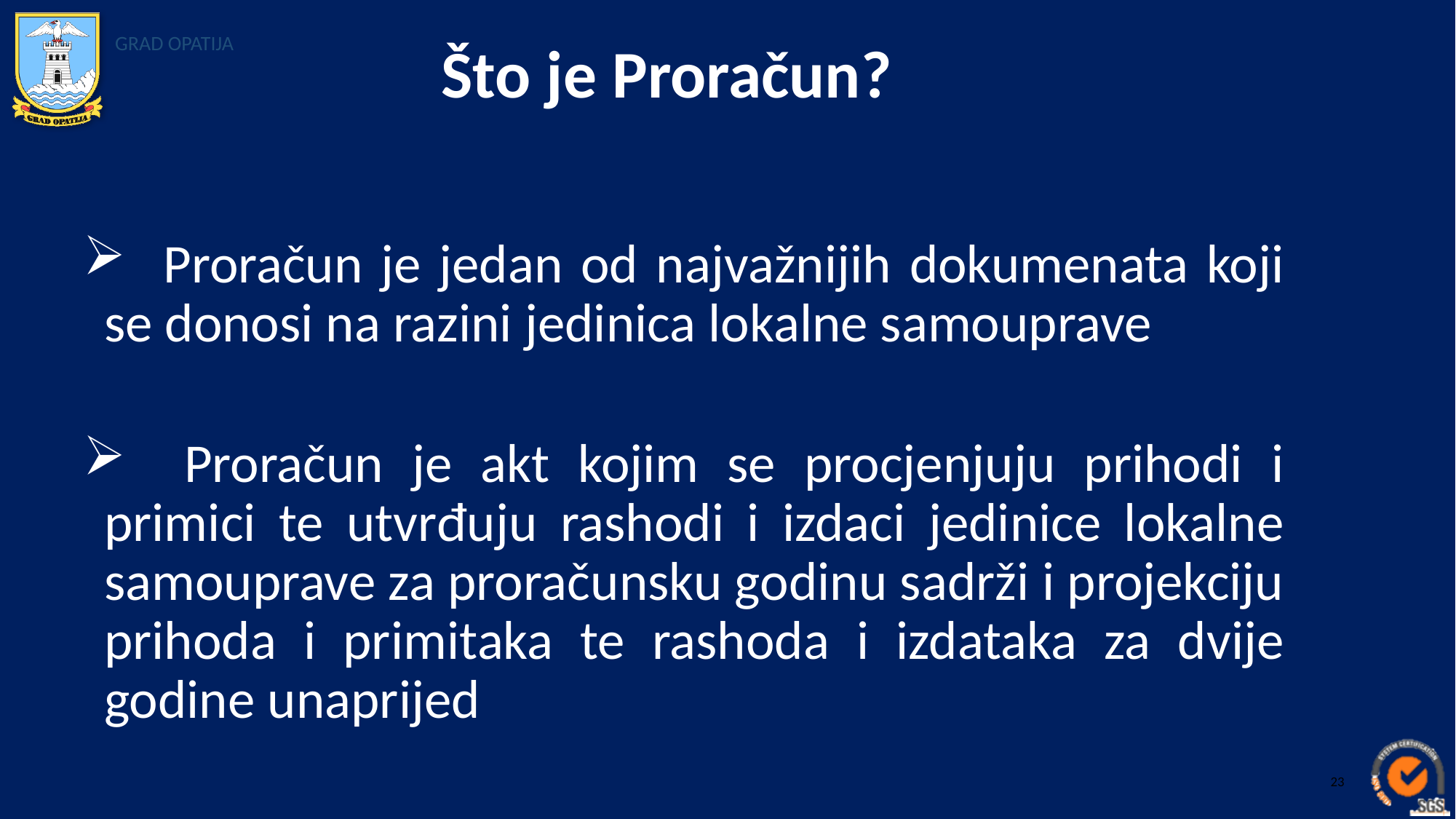

# Što je Proračun?
  Proračun je jedan od najvažnijih dokumenata koji se donosi na razini jedinica lokalne samouprave

  Proračun je akt kojim se procjenjuju prihodi i primici te utvrđuju rashodi i izdaci jedinice lokalne samouprave za proračunsku godinu sadrži i projekciju prihoda i primitaka te rashoda i izdataka za dvije godine unaprijed
23